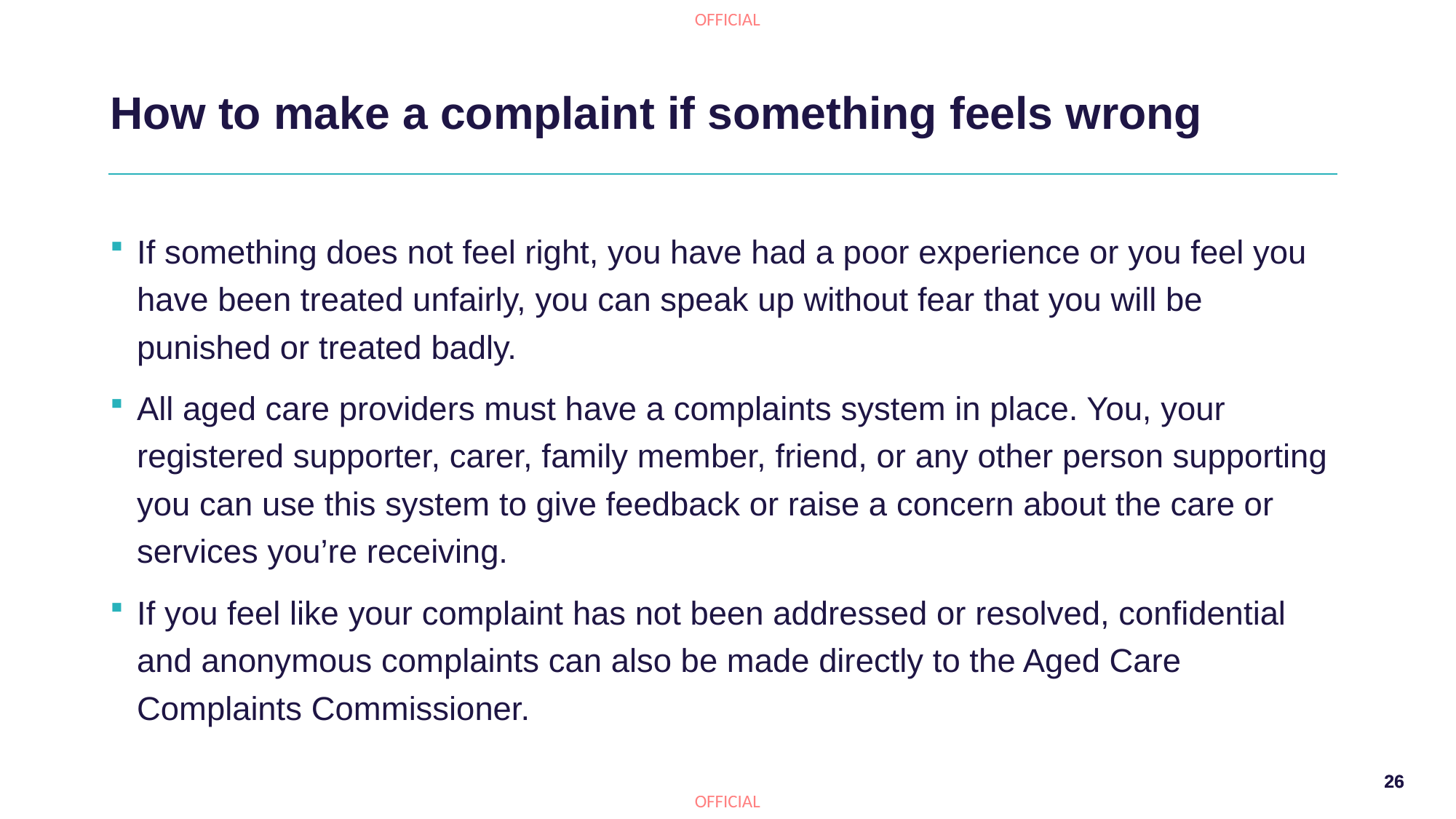

# How to make a complaint if something feels wrong
If something does not feel right, you have had a poor experience or you feel you have been treated unfairly, you can speak up without fear that you will be punished or treated badly.
All aged care providers must have a complaints system in place. You, your registered supporter, carer, family member, friend, or any other person supporting you can use this system to give feedback or raise a concern about the care or services you’re receiving.
If you feel like your complaint has not been addressed or resolved, confidential and anonymous complaints can also be made directly to the Aged Care Complaints Commissioner.